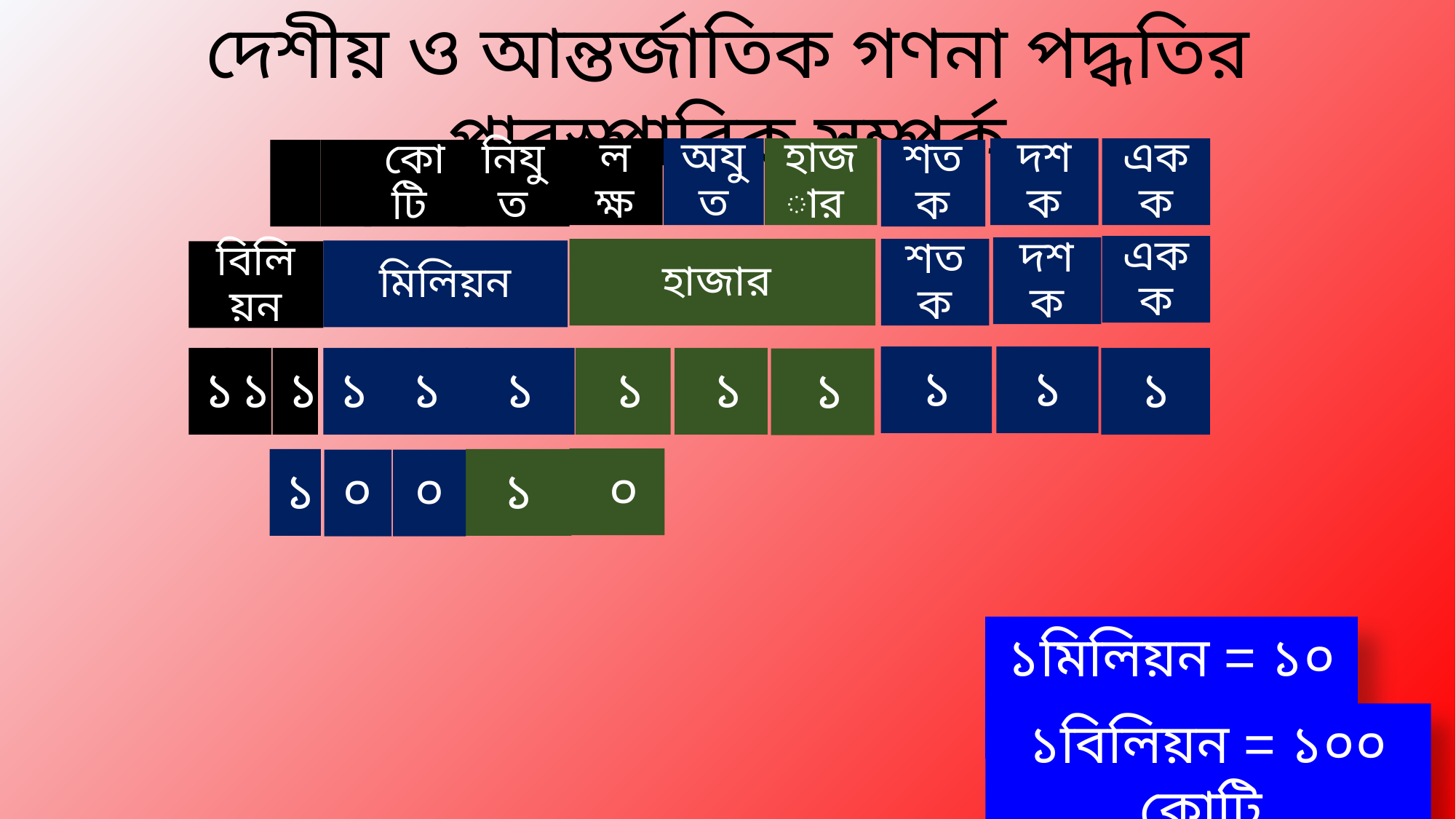

দেশীয় ও আন্তর্জাতিক গণনা পদ্ধতির পারস্পারিক সম্পর্ক
লক্ষ
অযুত
হাজার
দশক
একক

কোটি
নিযুত
শতক
একক
দশক
হাজার
শতক
মিলিয়ন
বিলিয়ন
১
১
১
১
১
১
১
১
 ১
 ১
১
 ১
 ০
১
১
০
০
১মিলিয়ন = ১০ লক্ষ
১বিলিয়ন = ১০০ কোটি